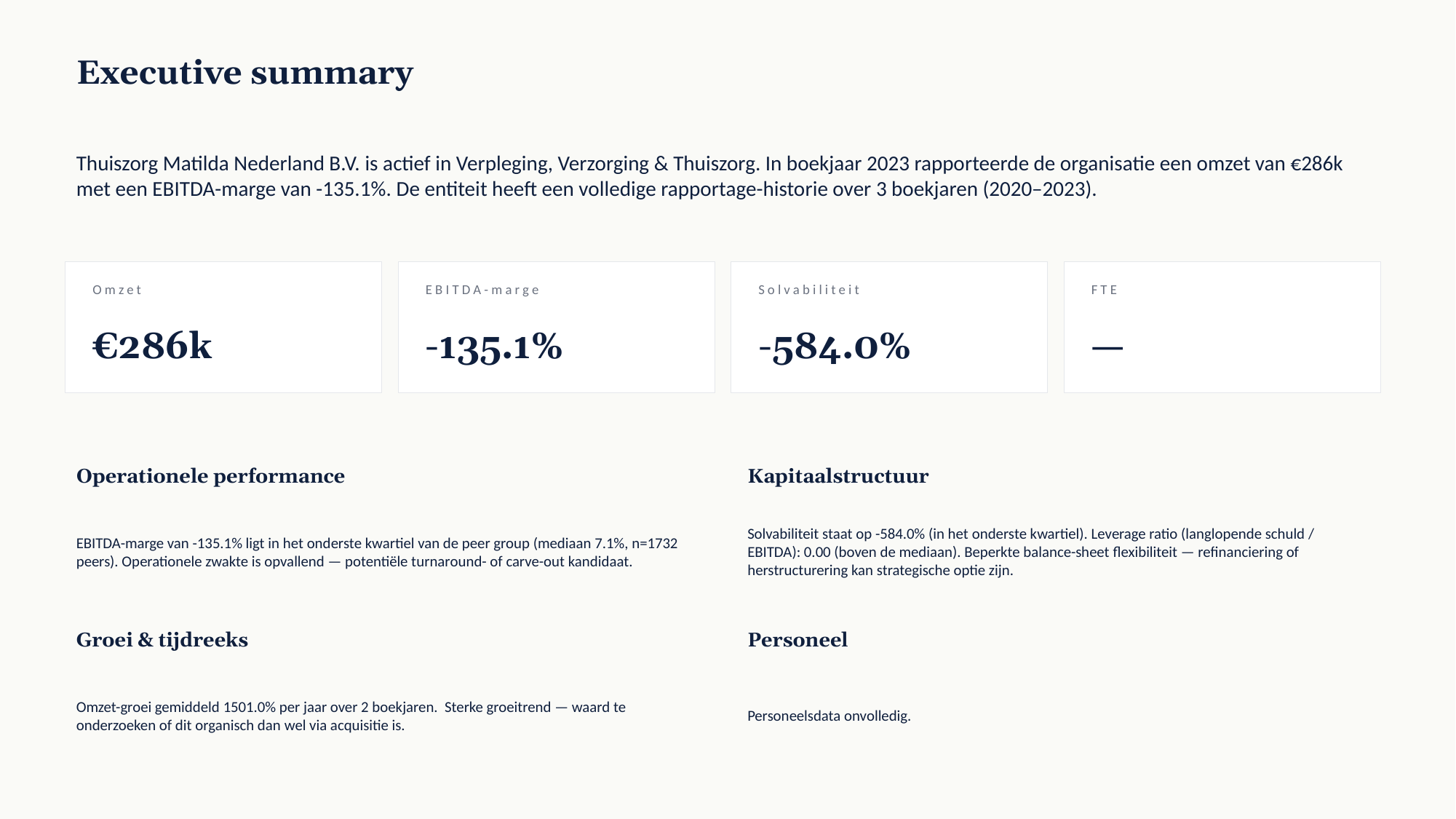

Executive summary
Thuiszorg Matilda Nederland B.V. is actief in Verpleging, Verzorging & Thuiszorg. In boekjaar 2023 rapporteerde de organisatie een omzet van €286k met een EBITDA-marge van -135.1%. De entiteit heeft een volledige rapportage-historie over 3 boekjaren (2020–2023).

Omzet
EBITDA-marge
Solvabiliteit
FTE
€286k
-135.1%
-584.0%
—
Operationele performance
Kapitaalstructuur
EBITDA-marge van -135.1% ligt in het onderste kwartiel van de peer group (mediaan 7.1%, n=1732 peers). Operationele zwakte is opvallend — potentiële turnaround- of carve-out kandidaat.
Solvabiliteit staat op -584.0% (in het onderste kwartiel). Leverage ratio (langlopende schuld / EBITDA): 0.00 (boven de mediaan). Beperkte balance-sheet flexibiliteit — refinanciering of herstructurering kan strategische optie zijn.
Groei & tijdreeks
Personeel
Omzet-groei gemiddeld 1501.0% per jaar over 2 boekjaren.  Sterke groeitrend — waard te onderzoeken of dit organisch dan wel via acquisitie is.
Personeelsdata onvolledig.